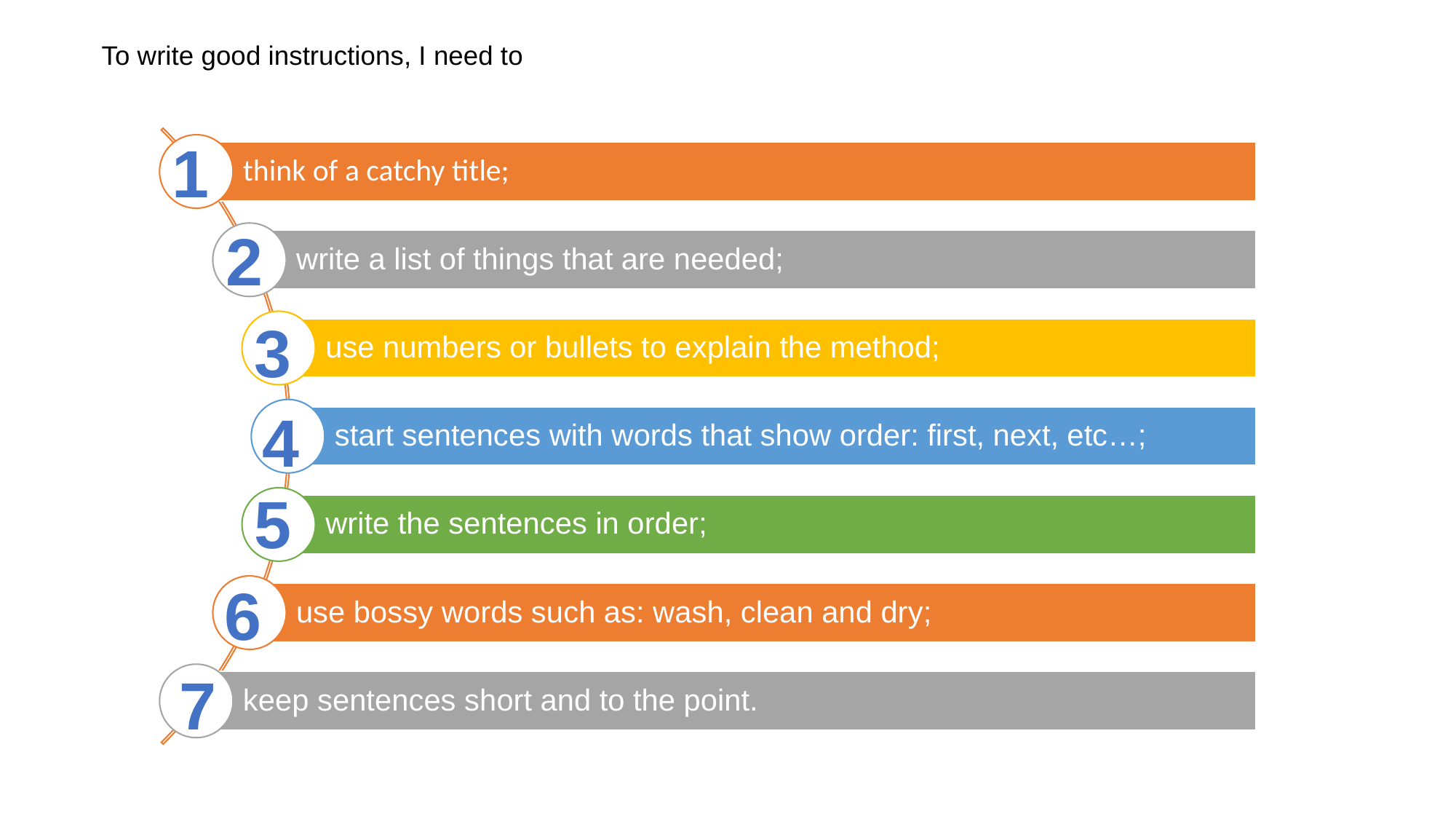

# To write good instructions, I need to
think of a catchy title;
write a list of things that are needed;
use numbers or bullets to explain the method;
start sentences with words that show order: first, next, etc…;
write the sentences in order;
use bossy words such as: wash, clean and dry;
keep sentences short and to the point.
1
2
3
4
5
6
7